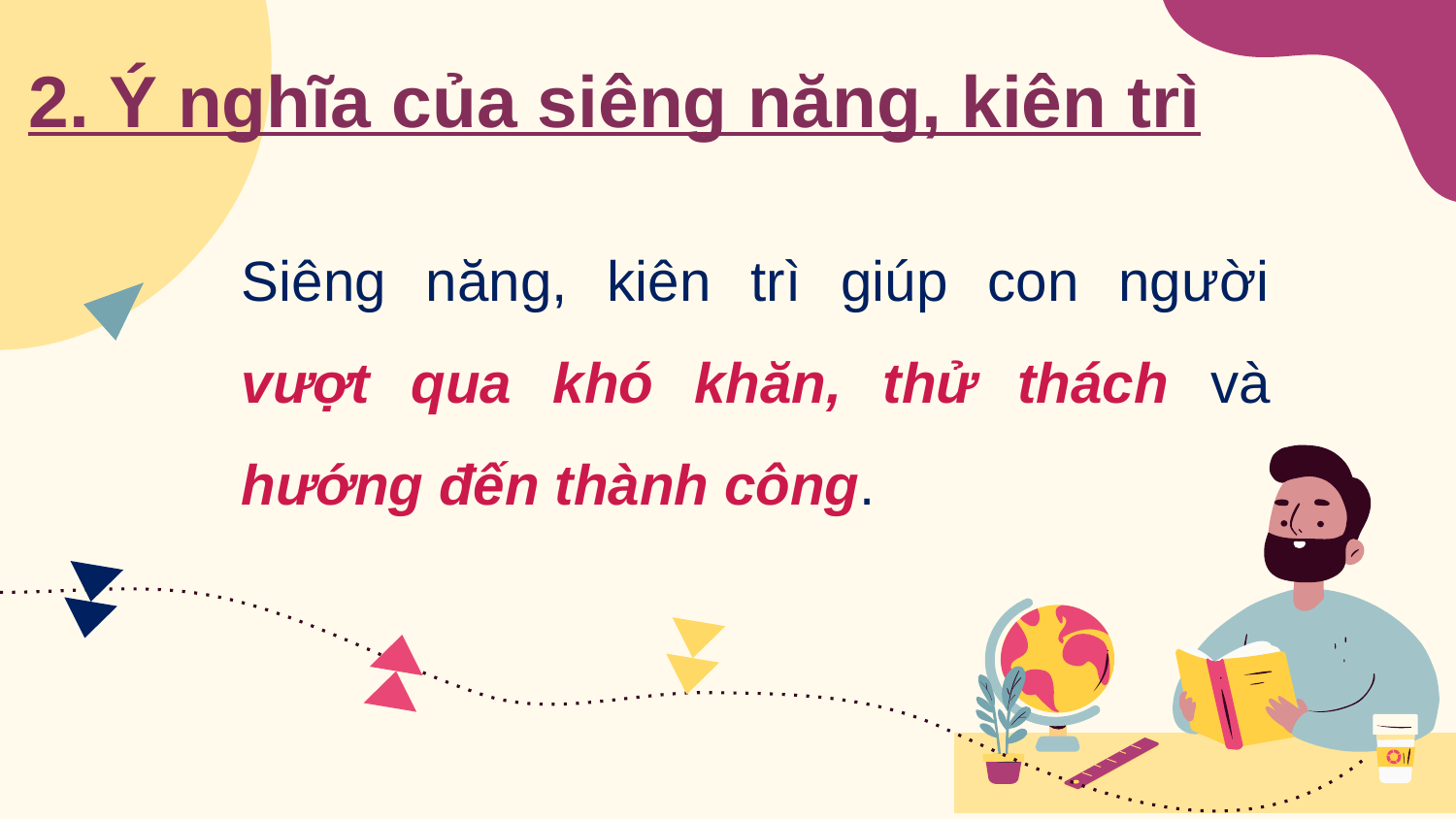

2. Ý nghĩa của siêng năng, kiên trì
Siêng năng, kiên trì giúp con người vượt qua khó khăn, thử thách và hướng đến thành công.